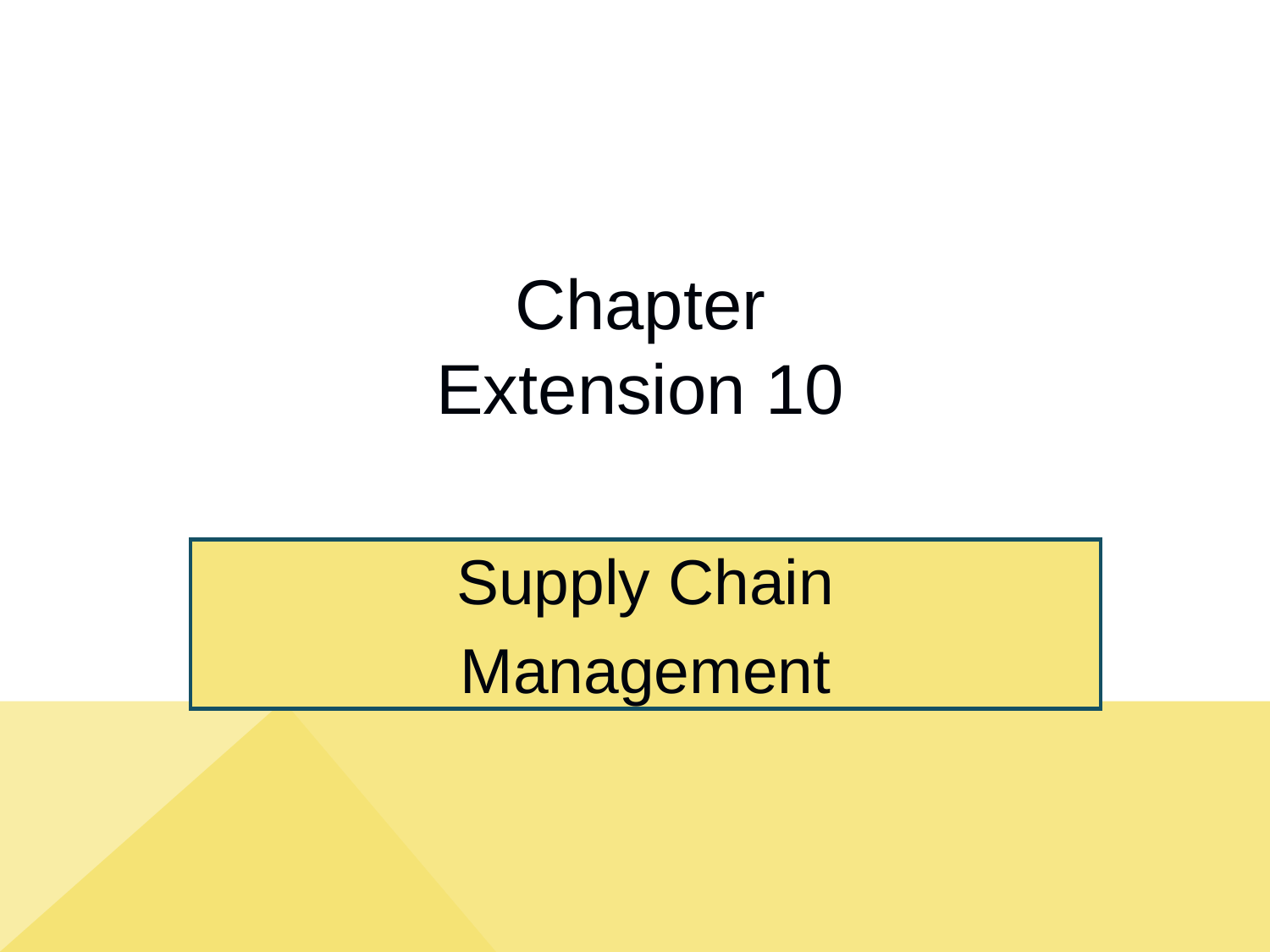

# Chapter Extension 10
Supply Chain
Management